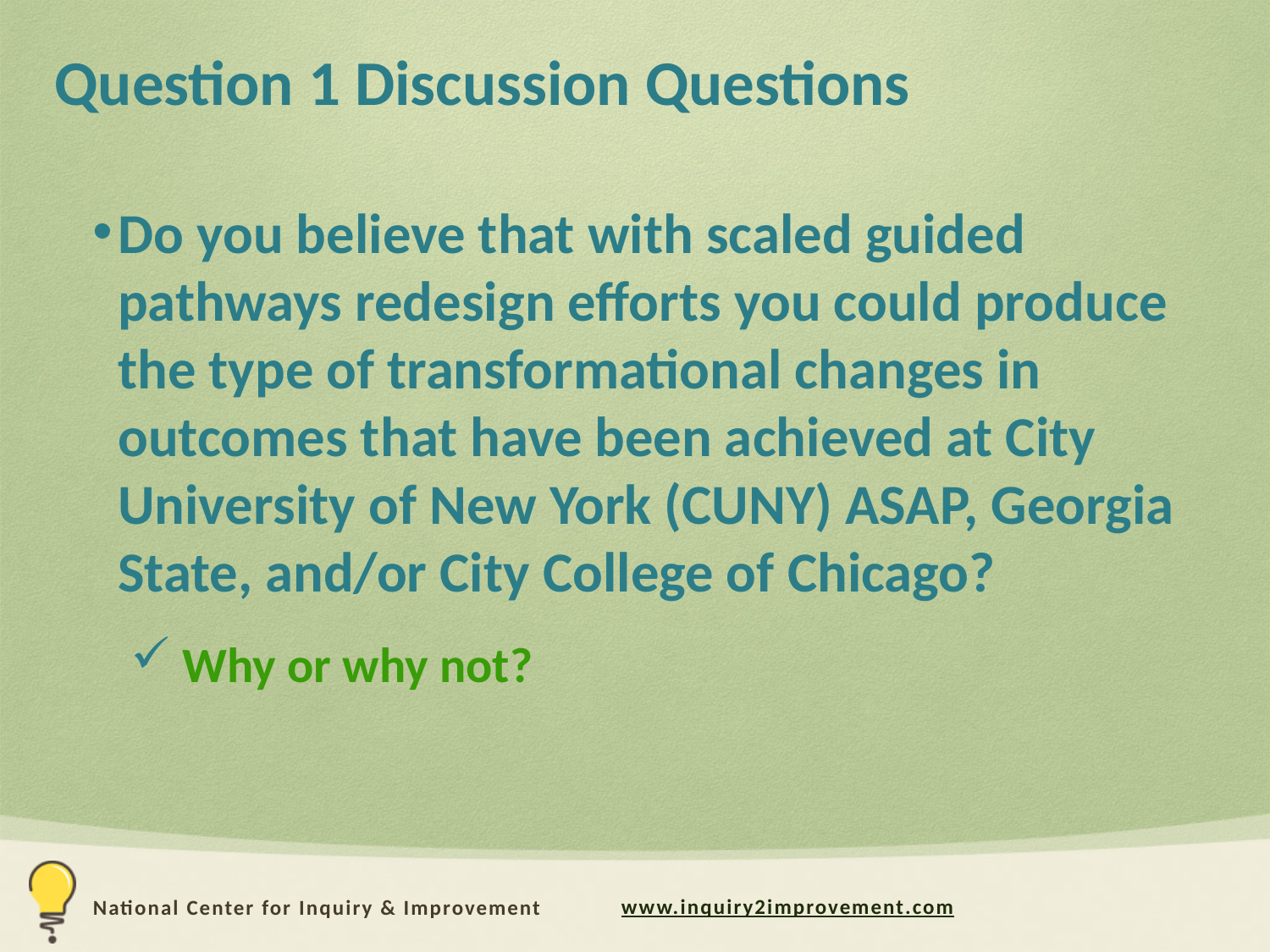

# Question 1 Discussion Questions
Do you believe that with scaled guided pathways redesign efforts you could produce the type of transformational changes in outcomes that have been achieved at City University of New York (CUNY) ASAP, Georgia State, and/or City College of Chicago?
 Why or why not?